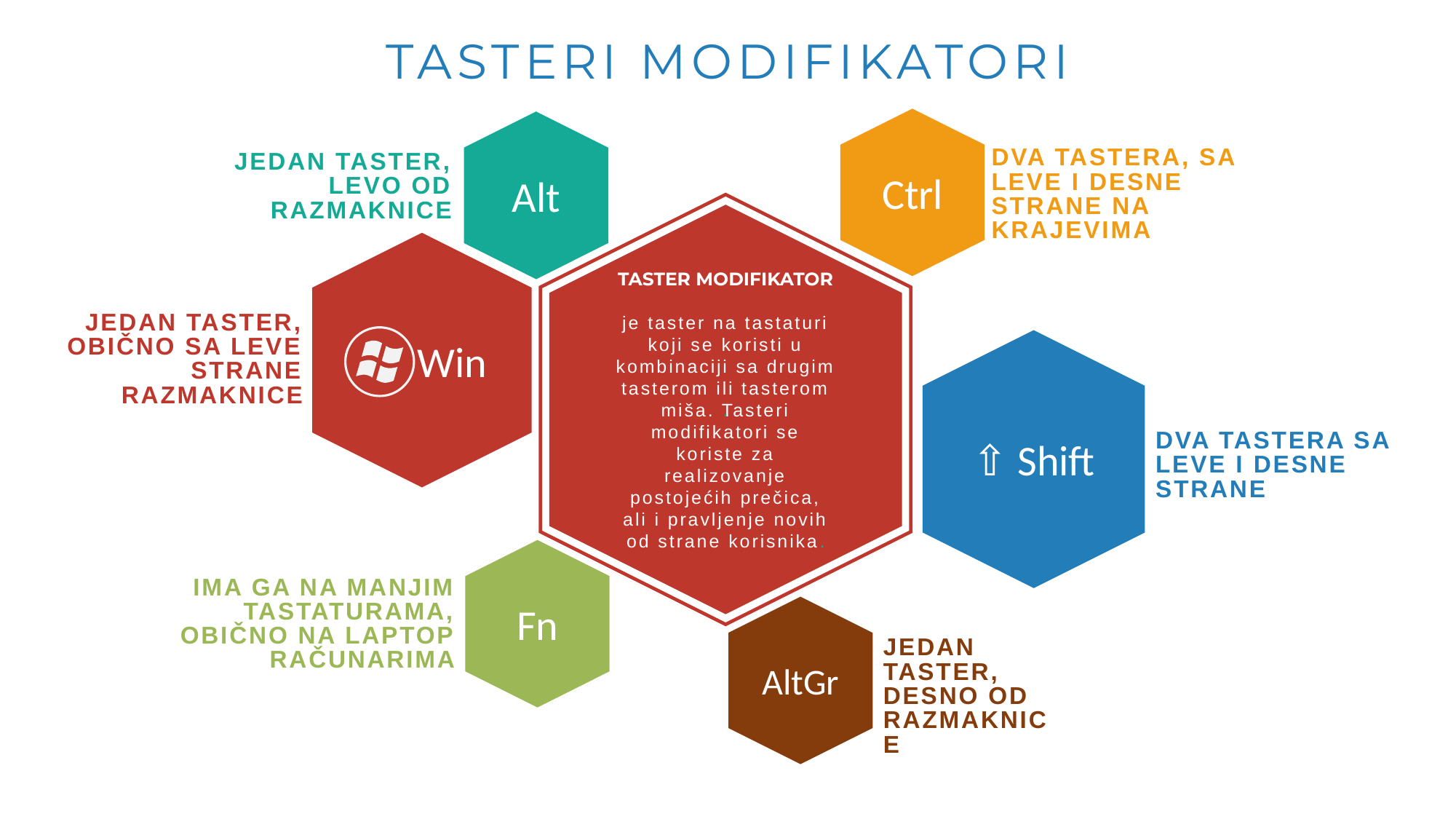

TASTERI MODIFIKATORI
Ctrl
Alt
Dva tastera, sa leve i desne strane na krajevima
Jedan taster, levo od razmaknice
.
TASTER MODIFIKATOR

je taster na tastaturi koji se koristi u kombinaciji sa drugim tasterom ili tasterom miša. Tasteri modifikatori se koriste za realizovanje postojećih prečica, ali i pravljenje novih od strane korisnika.
Win

Jedan taster, obično sa leve strane razmaknice
⇧ Shift
Dva tastera sa leve i desne strane
Fn
Ima ga na manjim tastaturama, obično na Laptop računarima
AltGr
Jedan taster, desno od razmaknice